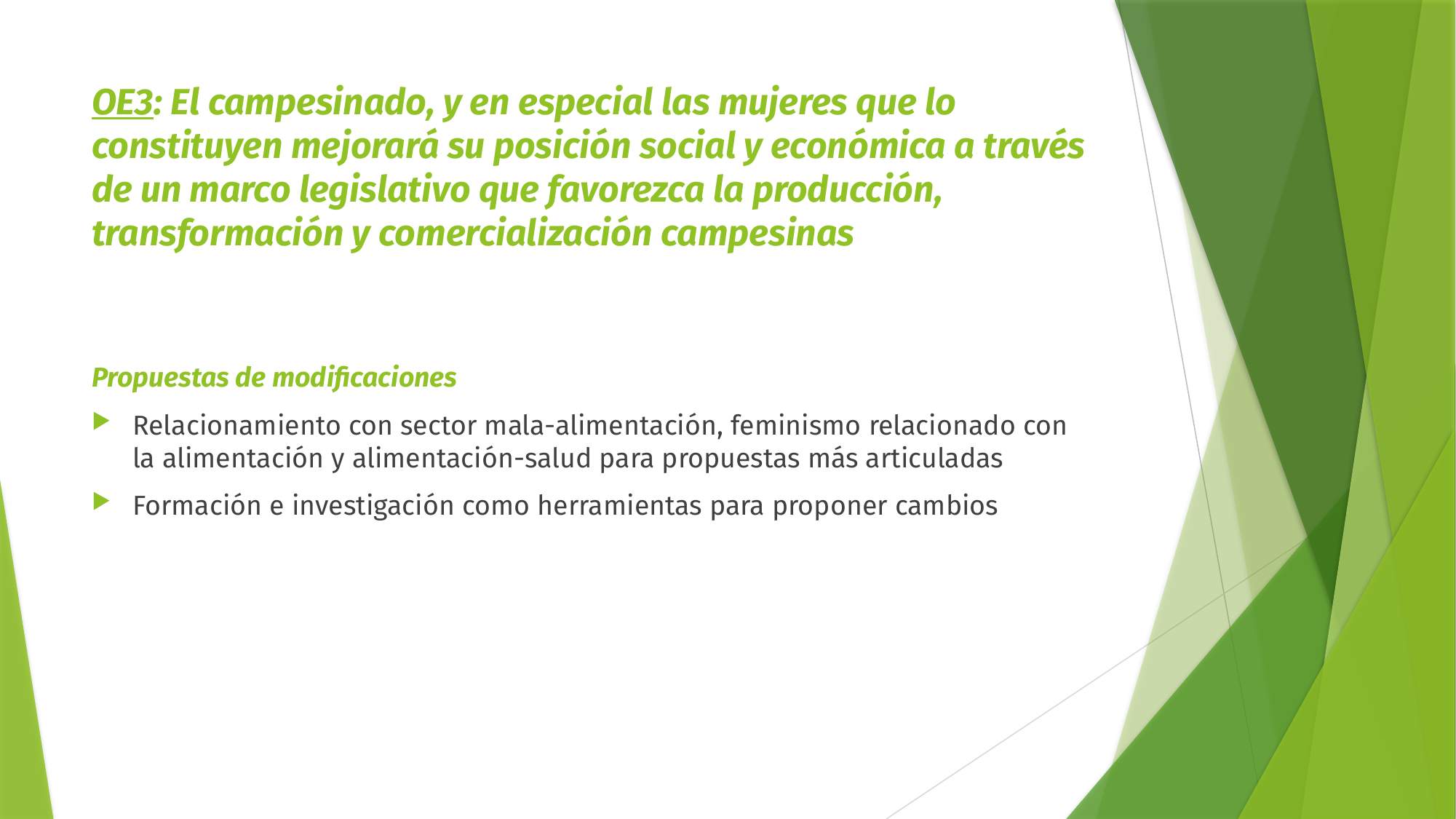

# OE3: El campesinado, y en especial las mujeres que lo constituyen mejorará su posición social y económica a través de un marco legislativo que favorezca la producción, transformación y comercialización campesinas

Propuestas de modificaciones
Relacionamiento con sector mala-alimentación, feminismo relacionado con la alimentación y alimentación-salud para propuestas más articuladas
Formación e investigación como herramientas para proponer cambios